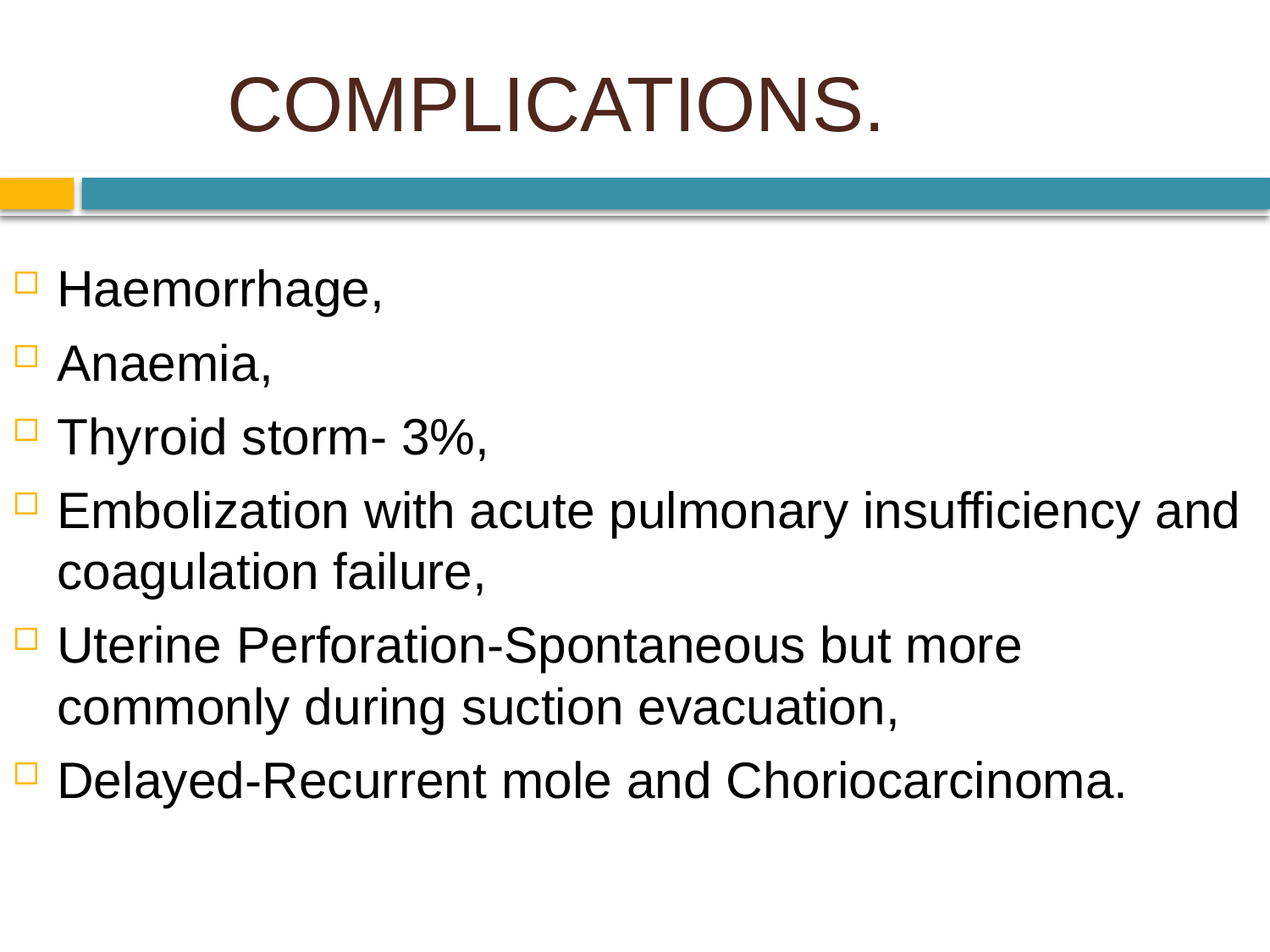

# COMPLICATIONS.

Haemorrhage,
Anaemia,
Thyroid storm- 3%,
Embolization with acute pulmonary insufficiency and coagulation failure,
Uterine Perforation-Spontaneous but more commonly during suction evacuation,
Delayed-Recurrent mole and Choriocarcinoma.